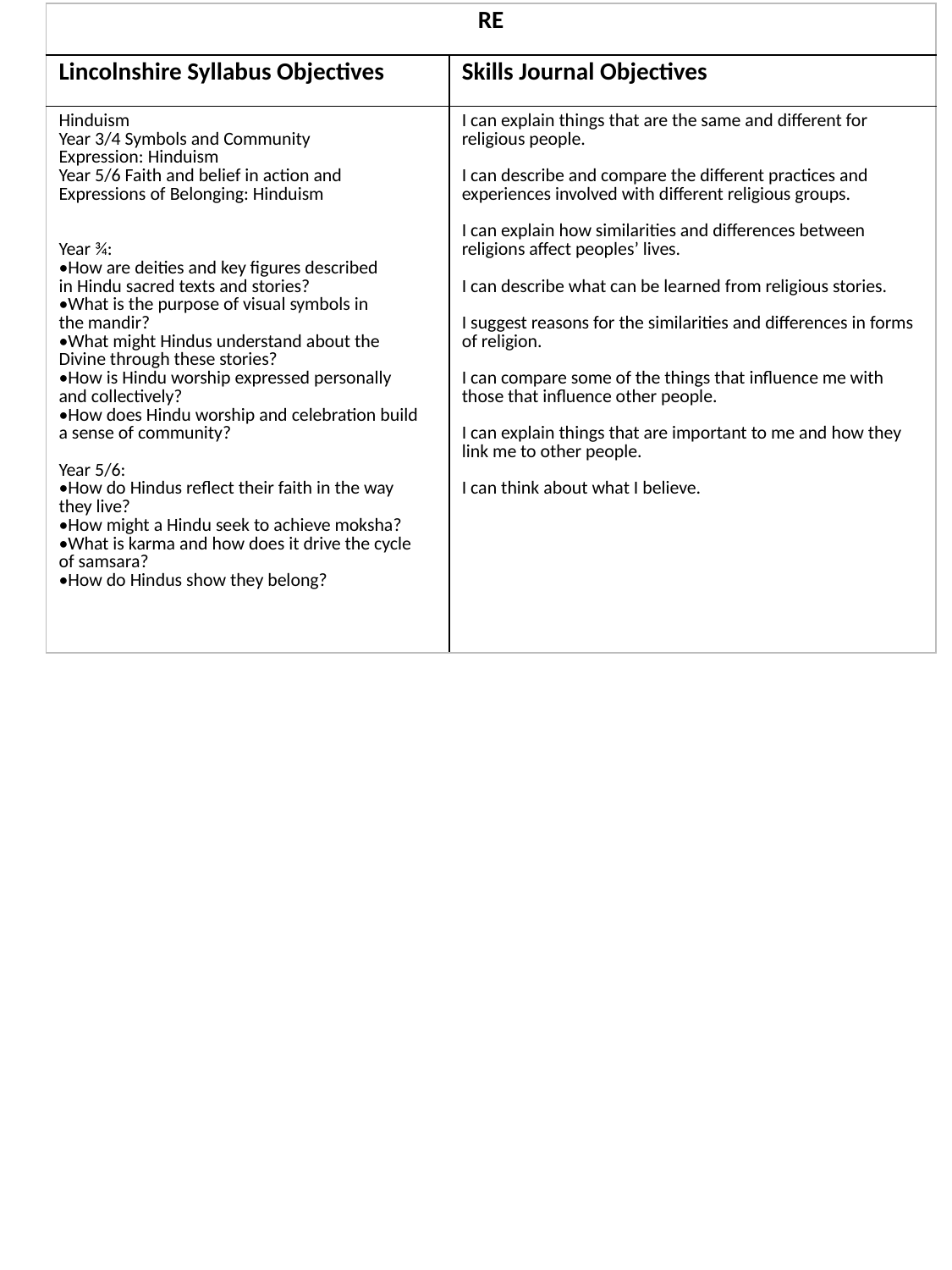

| RE |  |
| --- | --- |
| Lincolnshire Syllabus Objectives | Skills Journal Objectives |
| Hinduism Year 3/4 Symbols and Community Expression: Hinduism Year 5/6 Faith and belief in action and Expressions of Belonging: Hinduism Year ¾:  •How are deities and key figures described in Hindu sacred texts and stories? •What is the purpose of visual symbols in the mandir? •What might Hindus understand about the Divine through these stories? •How is Hindu worship expressed personally and collectively? •How does Hindu worship and celebration build a sense of community? Year 5/6: •How do Hindus reflect their faith in the way they live? •How might a Hindu seek to achieve moksha? •What is karma and how does it drive the cycle of samsara? •How do Hindus show they belong? | I can explain things that are the same and different for religious people. I can describe and compare the different practices and experiences involved with different religious groups. I can explain how similarities and differences between religions affect peoples’ lives. I can describe what can be learned from religious stories. I suggest reasons for the similarities and differences in forms of religion.  I can compare some of the things that influence me with those that influence other people. I can explain things that are important to me and how they link me to other people. I can think about what I believe. |